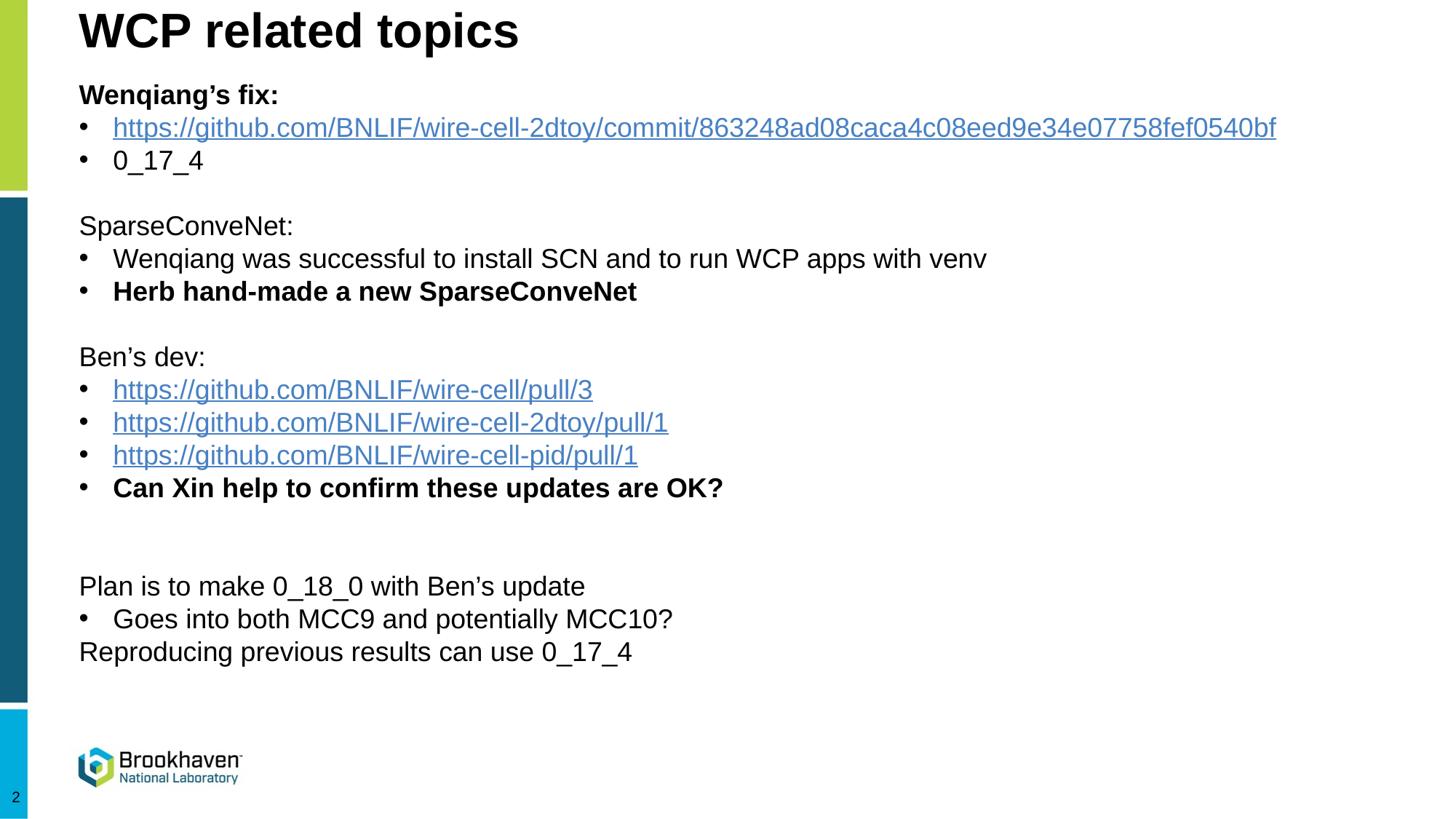

# WCP related topics
Wenqiang’s fix:
https://github.com/BNLIF/wire-cell-2dtoy/commit/863248ad08caca4c08eed9e34e07758fef0540bf
0_17_4

SparseConveNet:
Wenqiang was successful to install SCN and to run WCP apps with venv
Herb hand-made a new SparseConveNet

Ben’s dev:
https://github.com/BNLIF/wire-cell/pull/3
https://github.com/BNLIF/wire-cell-2dtoy/pull/1
https://github.com/BNLIF/wire-cell-pid/pull/1
Can Xin help to confirm these updates are OK?

Plan is to make 0_18_0 with Ben’s update
Goes into both MCC9 and potentially MCC10?
Reproducing previous results can use 0_17_4
2